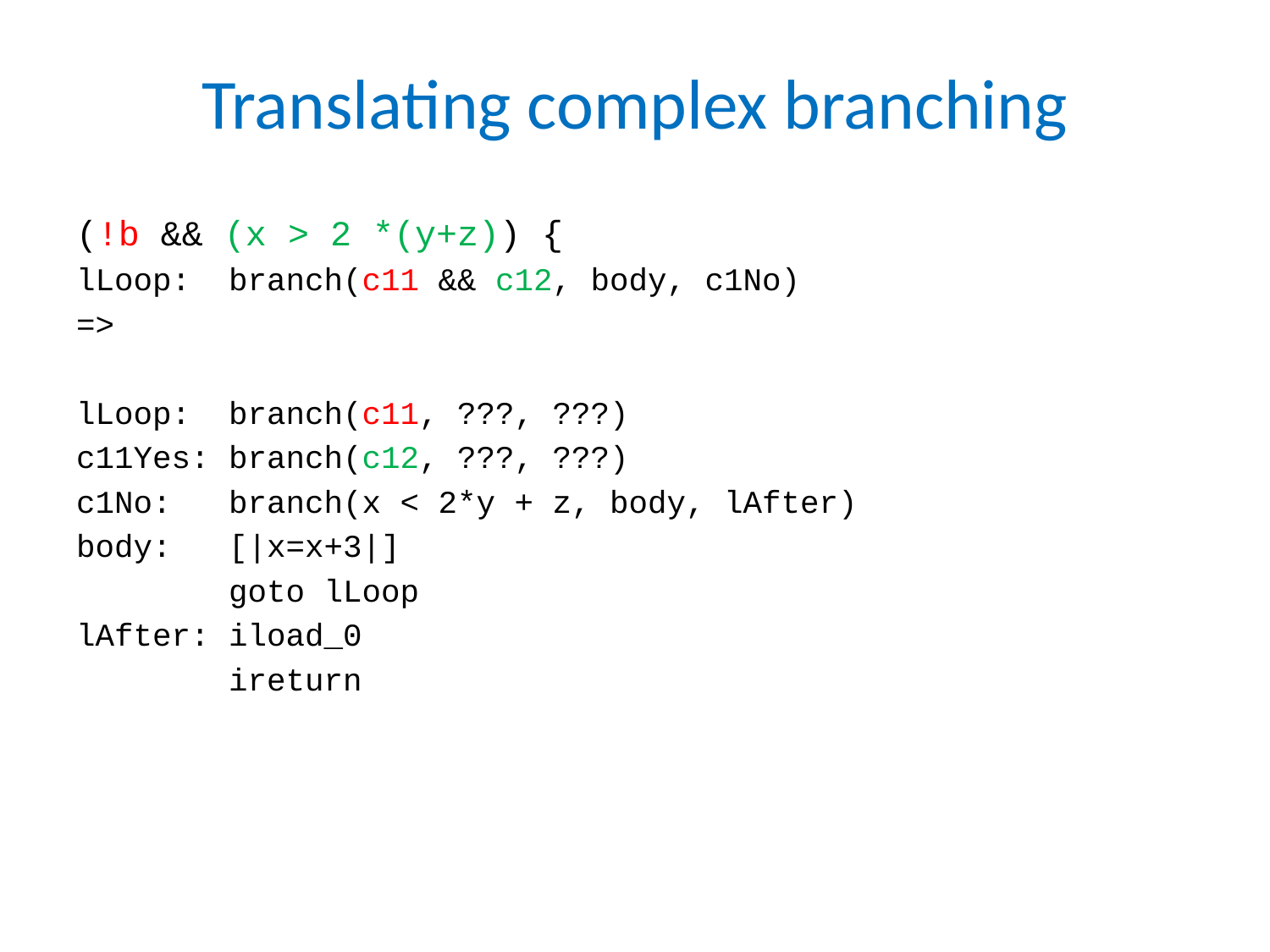

# Translating complex branching
(!b && (x > 2 *(y+z)) {
lLoop:  branch(c11 && c12, body, c1No)
=>

lLoop:  branch(c11, ???, ???)
c11Yes: branch(c12, ???, ???)
c1No:   branch(x < 2*y + z, body, lAfter)
body:   [|x=x+3|]
        goto lLoop
lAfter: iload_0
        ireturn